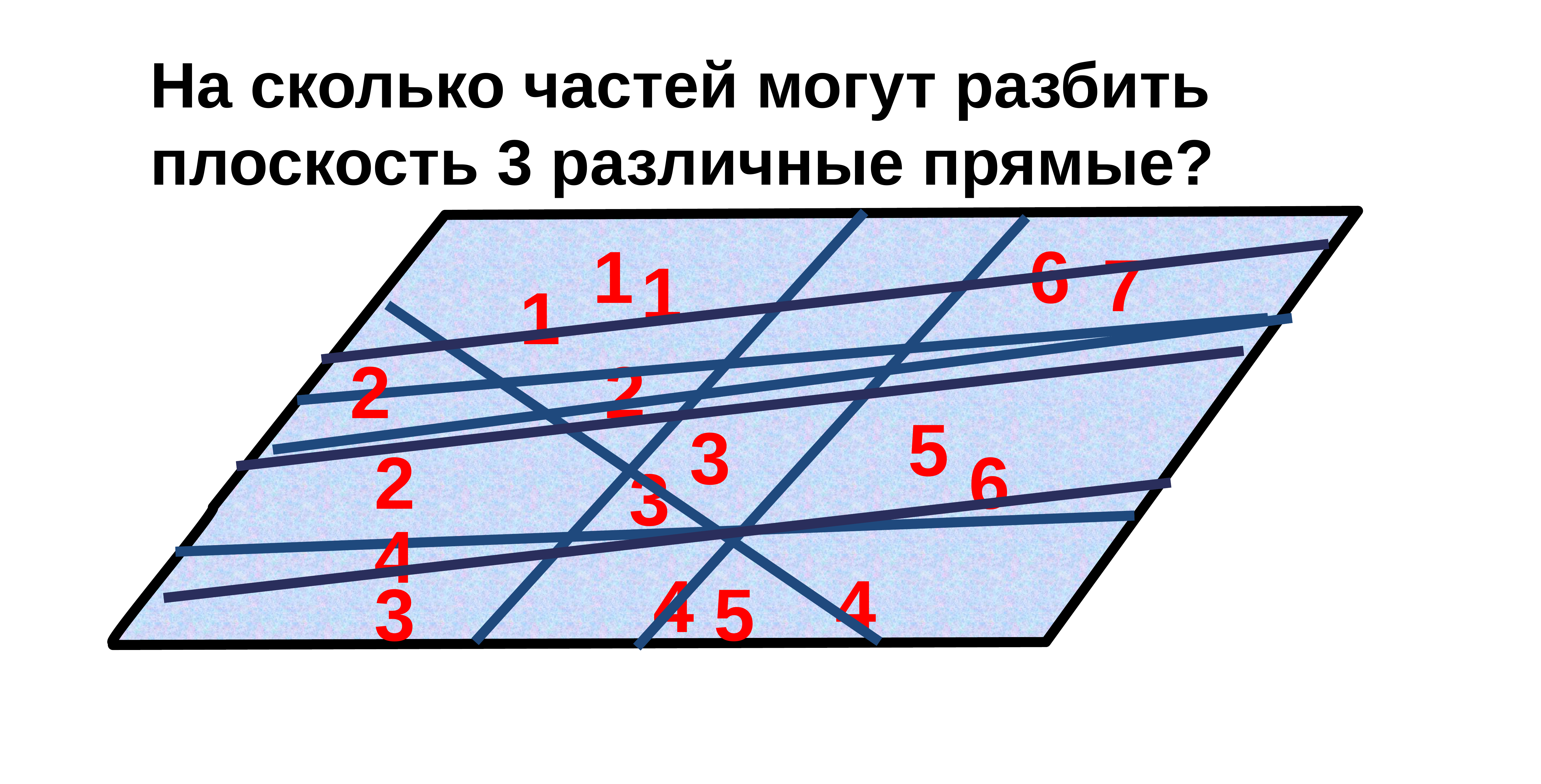

На сколько частей могут разбить плоскость 3 различные прямые?

1
2
3
4
6
1
5
2
4
3
7
1
2
3
6
4
5